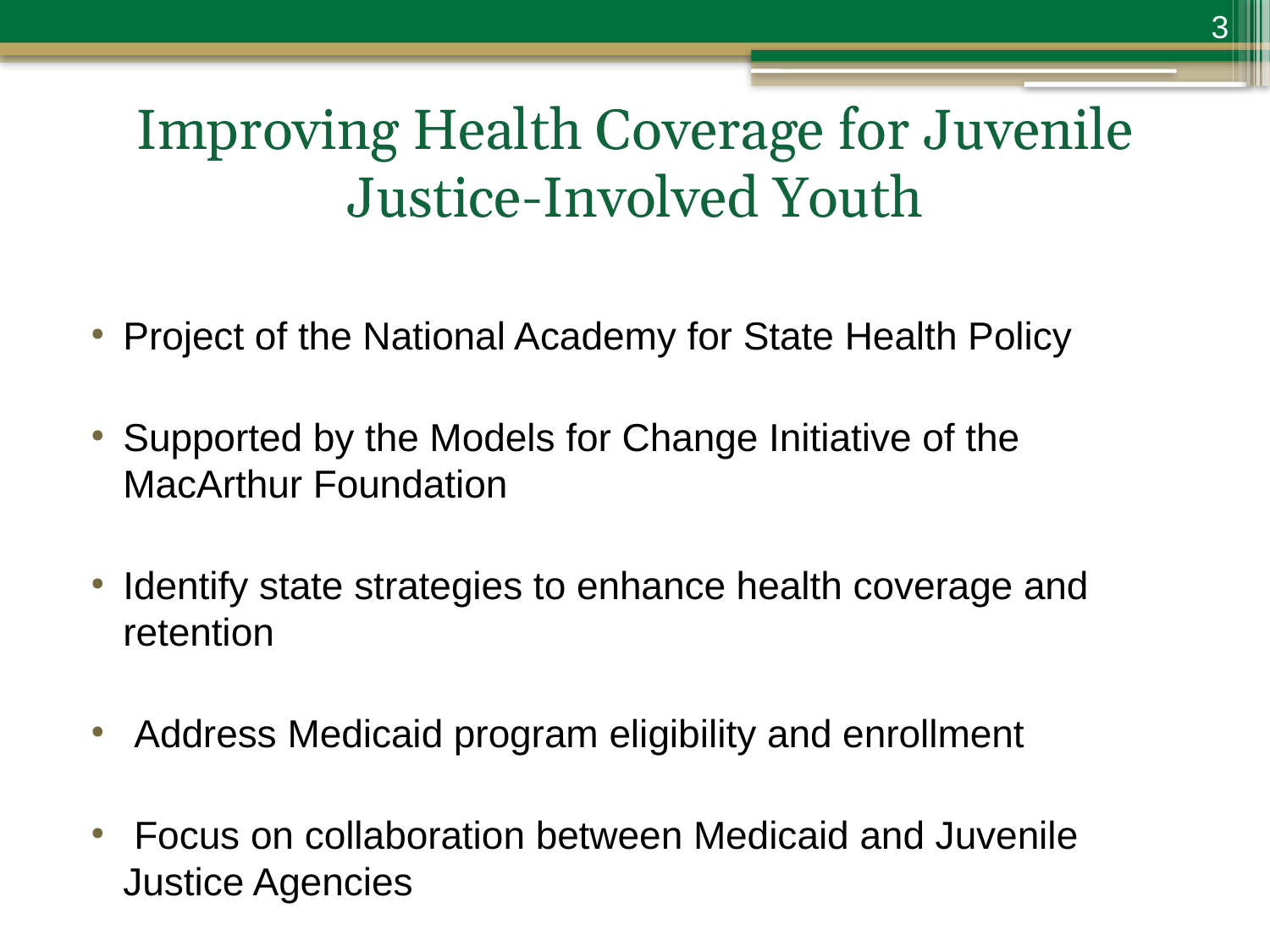

3
# Improving Health Coverage for Juvenile Justice-Involved Youth

Project of the National Academy for State Health Policy

Supported by the Models for Change Initiative of the MacArthur Foundation

Identify state strategies to enhance health coverage and retention

 Address Medicaid program eligibility and enrollment

 Focus on collaboration between Medicaid and Juvenile Justice Agencies